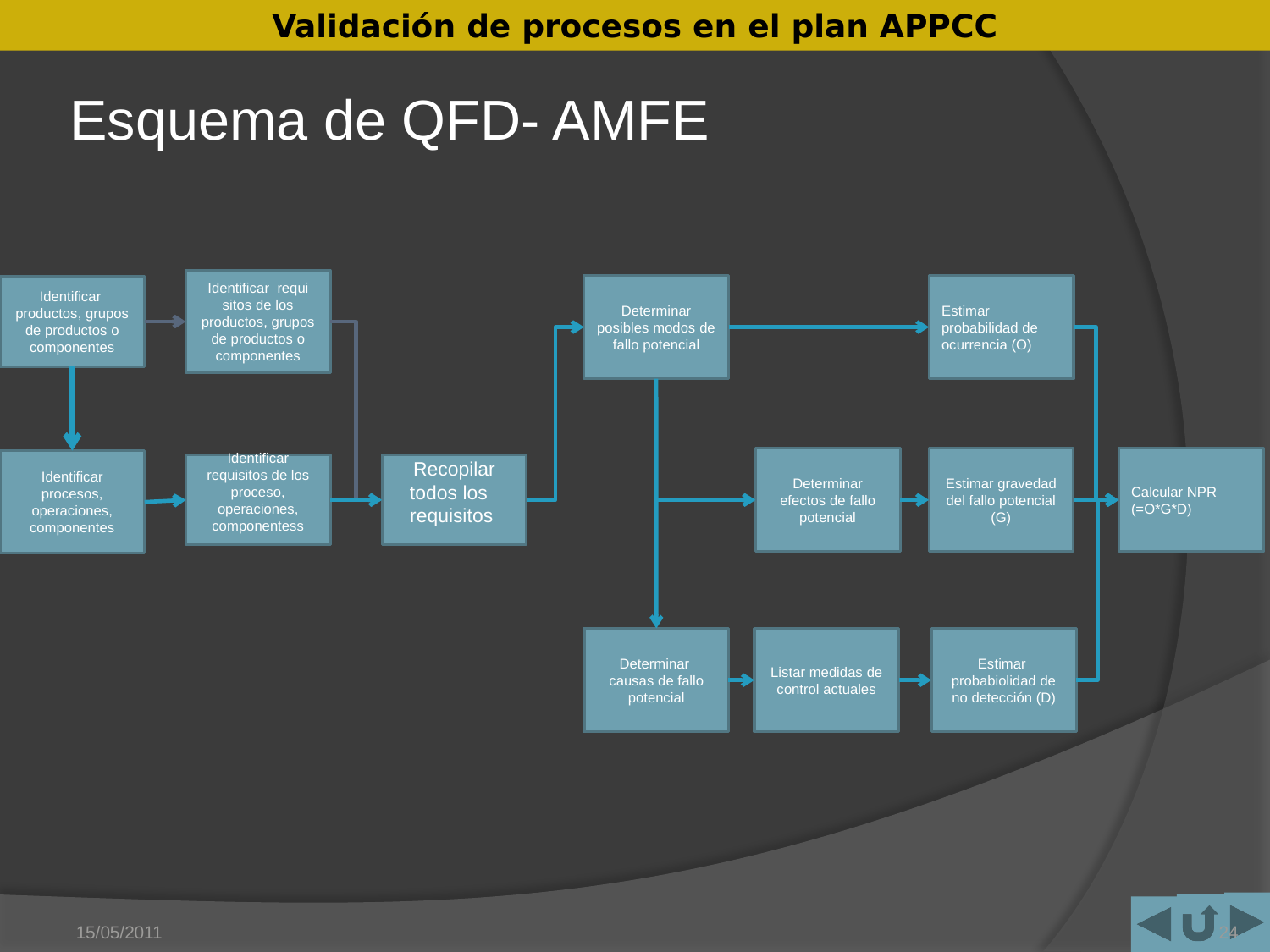

# Esquema de QFD- AMFE
Identificar  requi sitos de los productos, grupos de productos o componentes
Determinar posibles modos de fallo potencial
Estimar probabilidad de ocurrencia (O)
Identificar  productos, grupos de productos o componentes
Determinar efectos de fallo potencial
Estimar gravedad del fallo potencial (G)
Calcular NPR (=O*G*D)
Identificar procesos, operaciones, componentes
Identificar requisitos de los proceso, operaciones, componentess

Recopilar todos los   requisitos

Determinar  causas de fallo potencial
Listar medidas de control actuales
Estimar  probabiolidad de no detección (D)
15/05/2011
24